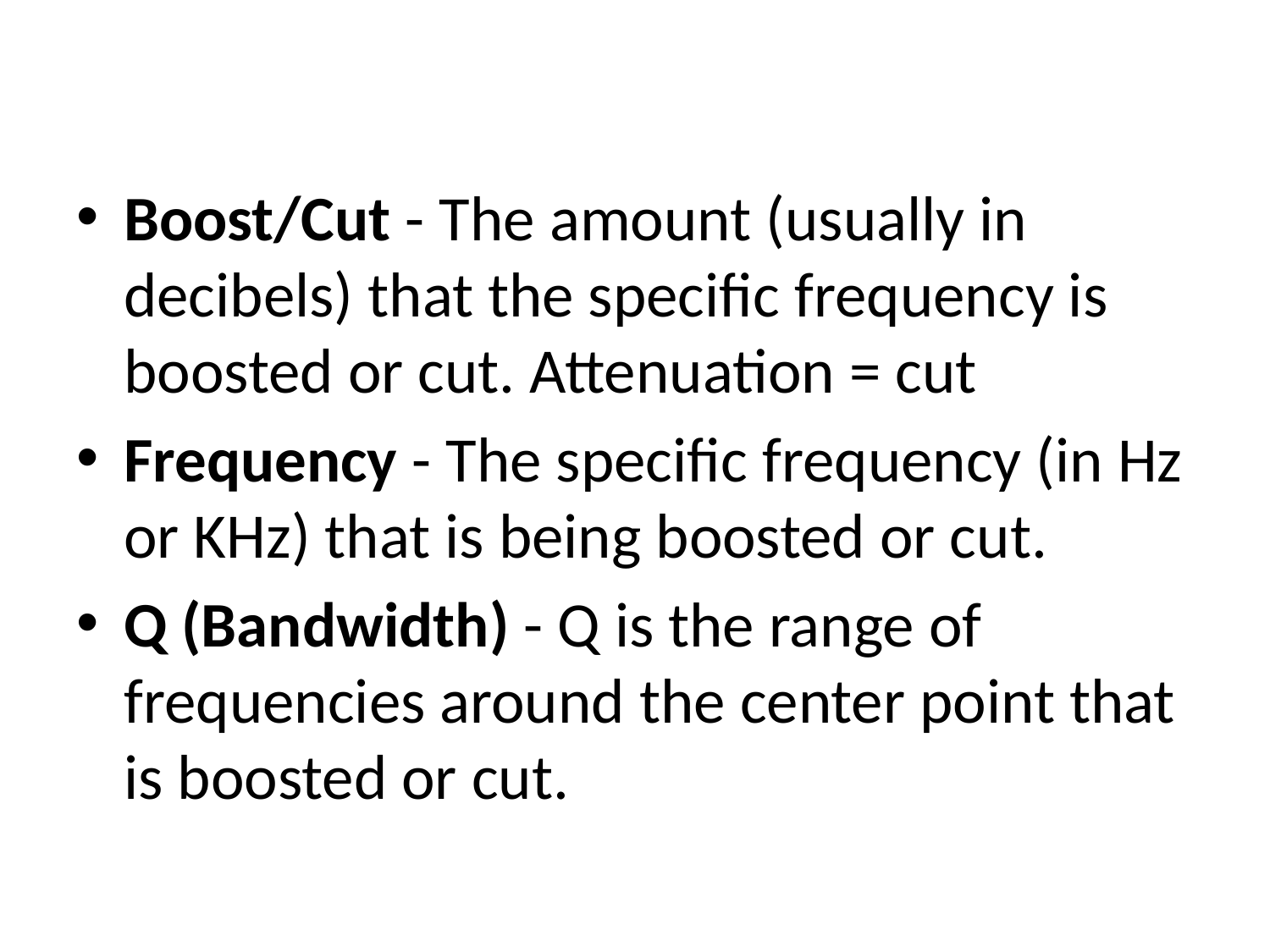

Boost/Cut - The amount (usually in decibels) that the specific frequency is boosted or cut. Attenuation = cut
Frequency - The specific frequency (in Hz or KHz) that is being boosted or cut.
Q (Bandwidth) - Q is the range of frequencies around the center point that is boosted or cut.